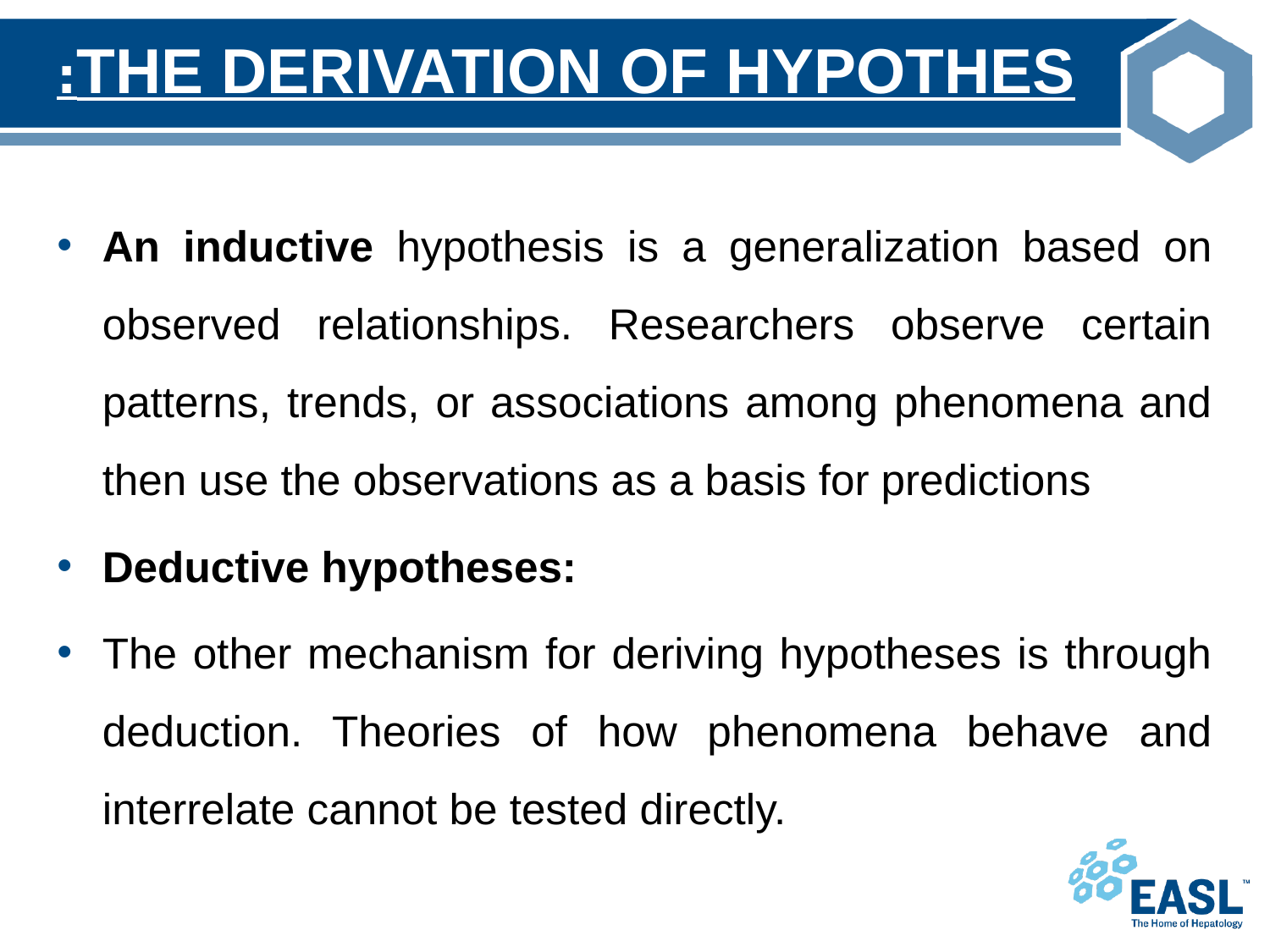

# THE DERIVATION OF HYPOTHES:
An inductive hypothesis is a generalization based on observed relationships. Researchers observe certain patterns, trends, or associations among phenomena and then use the observations as a basis for predictions
Deductive hypotheses:
The other mechanism for deriving hypotheses is through deduction. Theories of how phenomena behave and interrelate cannot be tested directly.